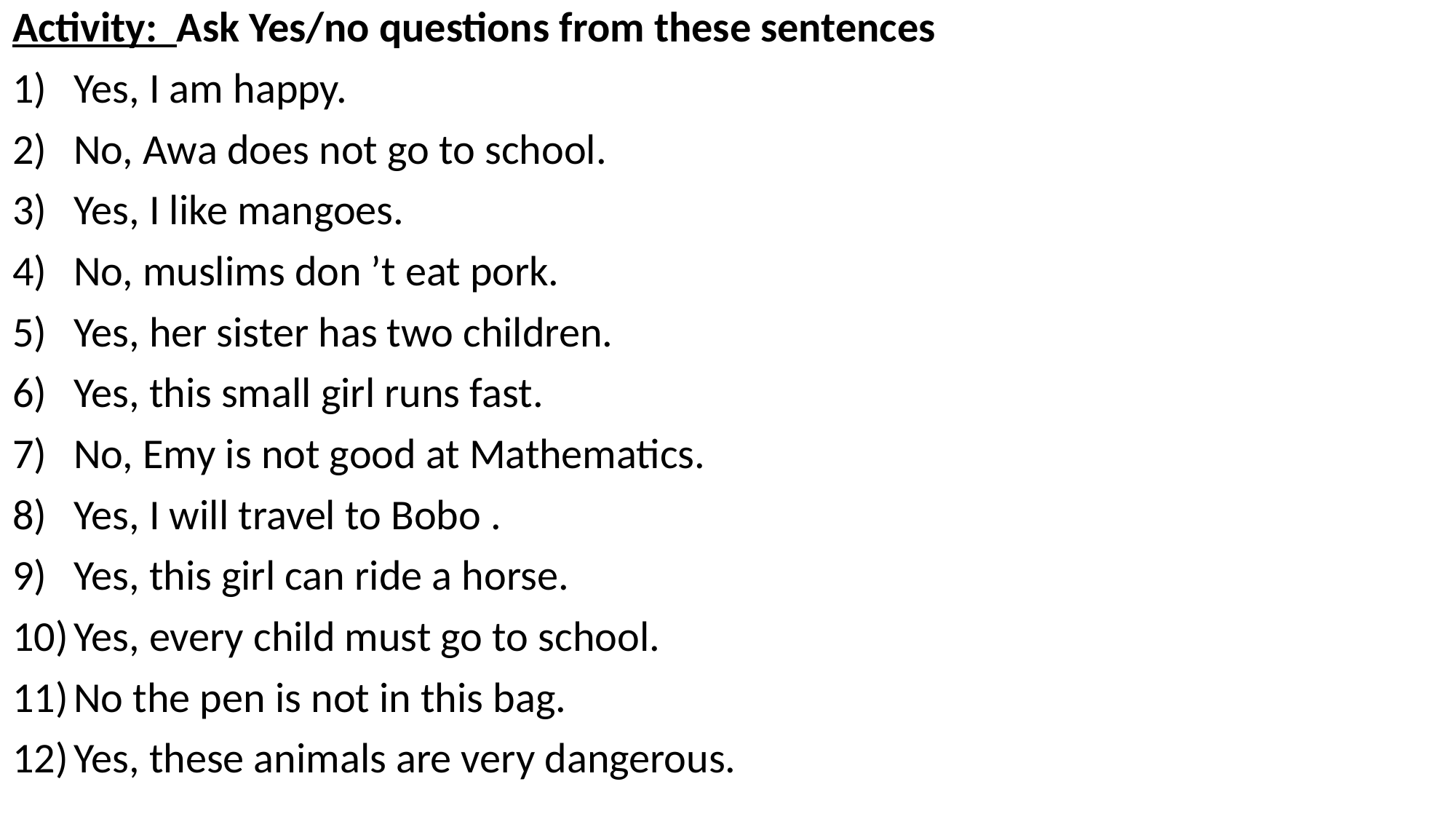

Activity:  Ask Yes/no questions from these sentences
Yes, I am happy.
No, Awa does not go to school.
Yes, I like mangoes.
No, muslims don ’t eat pork.
Yes, her sister has two children.
Yes, this small girl runs fast.
No, Emy is not good at Mathematics.
Yes, I will travel to Bobo .
Yes, this girl can ride a horse.
Yes, every child must go to school.
No the pen is not in this bag.
Yes, these animals are very dangerous.